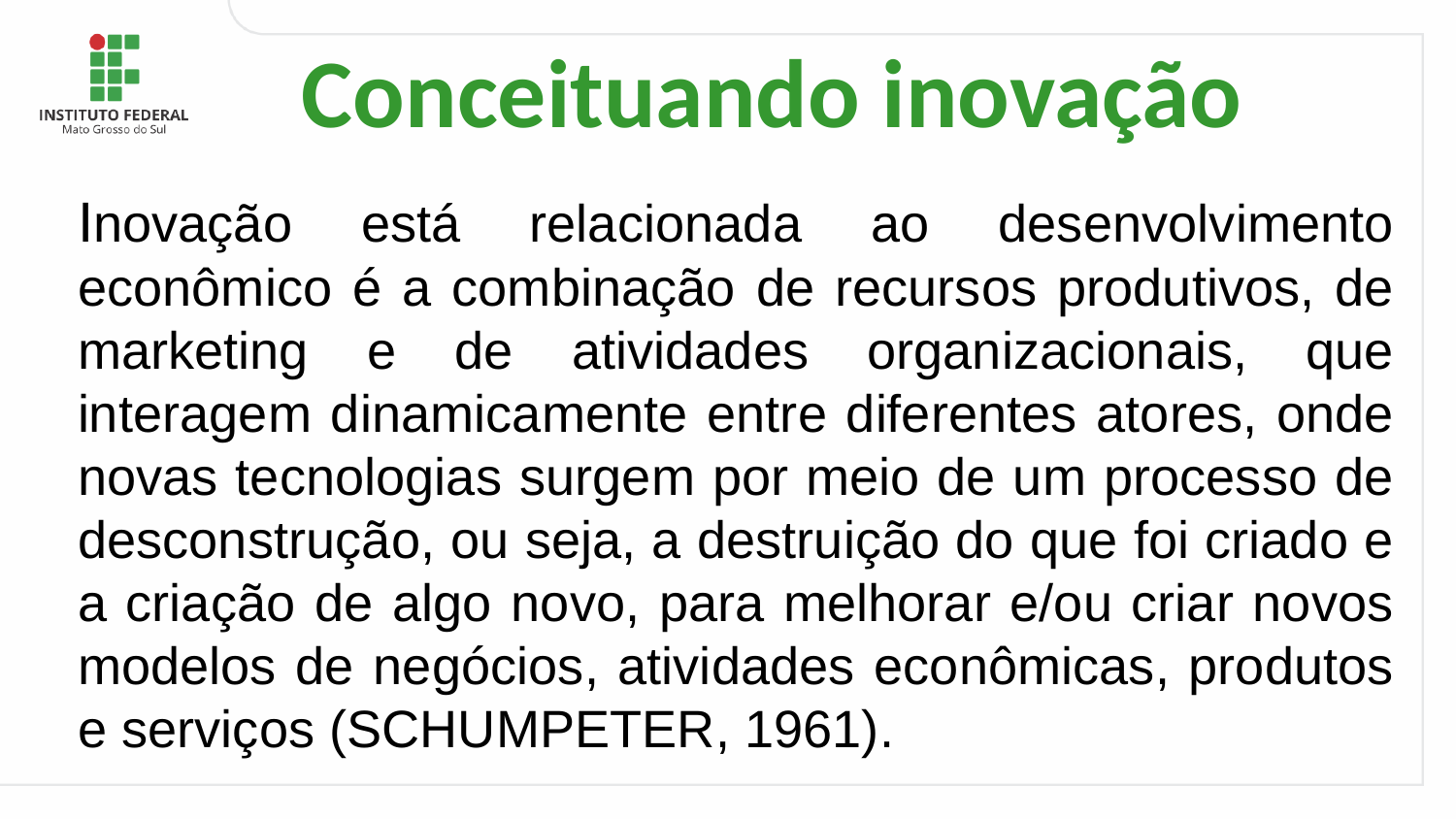

# Conceituando inovação
Inovação está relacionada ao desenvolvimento econômico é a combinação de recursos produtivos, de marketing e de atividades organizacionais, que interagem dinamicamente entre diferentes atores, onde novas tecnologias surgem por meio de um processo de desconstrução, ou seja, a destruição do que foi criado e a criação de algo novo, para melhorar e/ou criar novos modelos de negócios, atividades econômicas, produtos e serviços (SCHUMPETER, 1961).